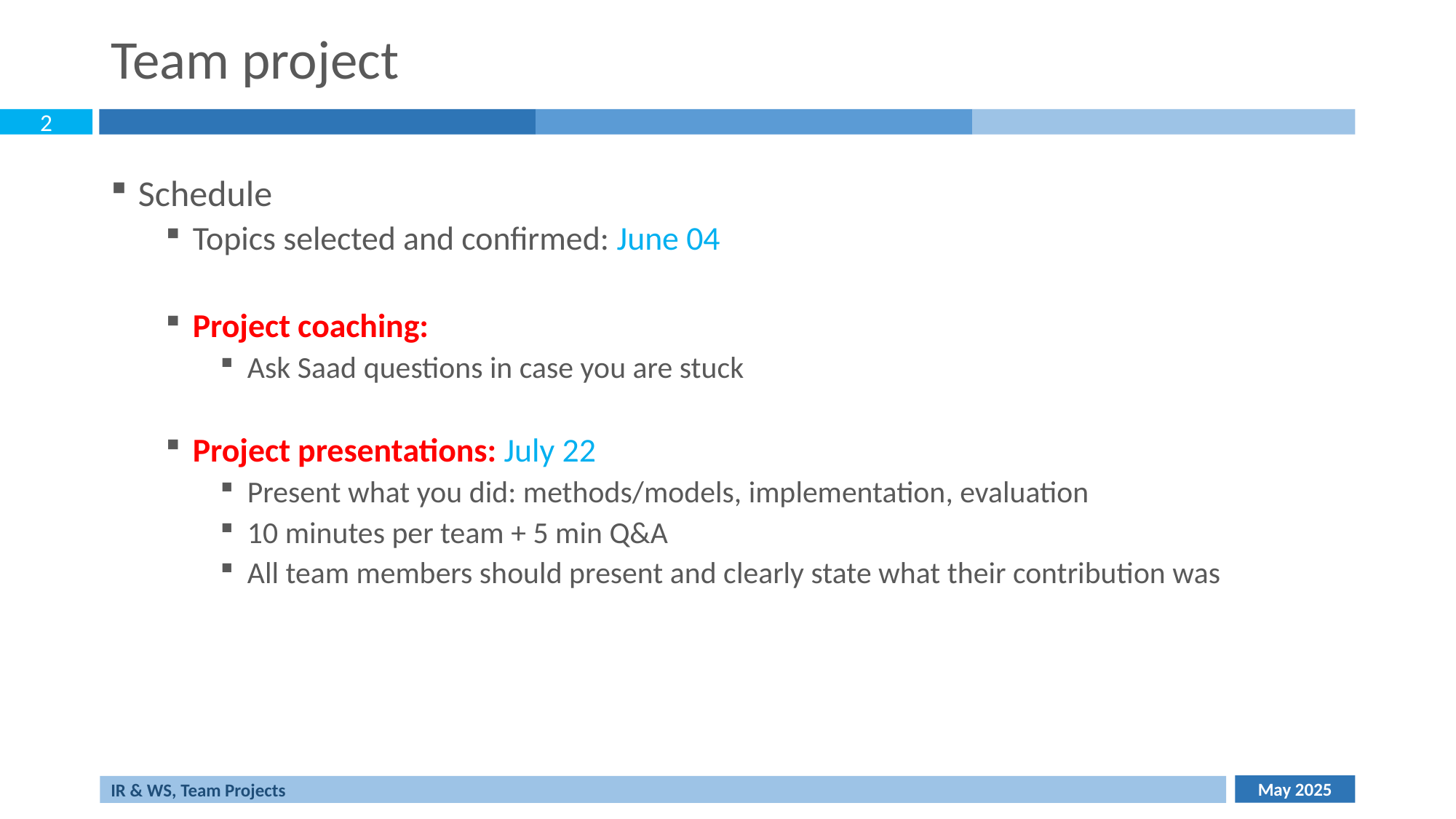

# Team project
Schedule
Topics selected and confirmed: June 04

Project coaching:
Ask Saad questions in case you are stuck

Project presentations: July 22
Present what you did: methods/models, implementation, evaluation
10 minutes per team + 5 min Q&A
All team members should present and clearly state what their contribution was